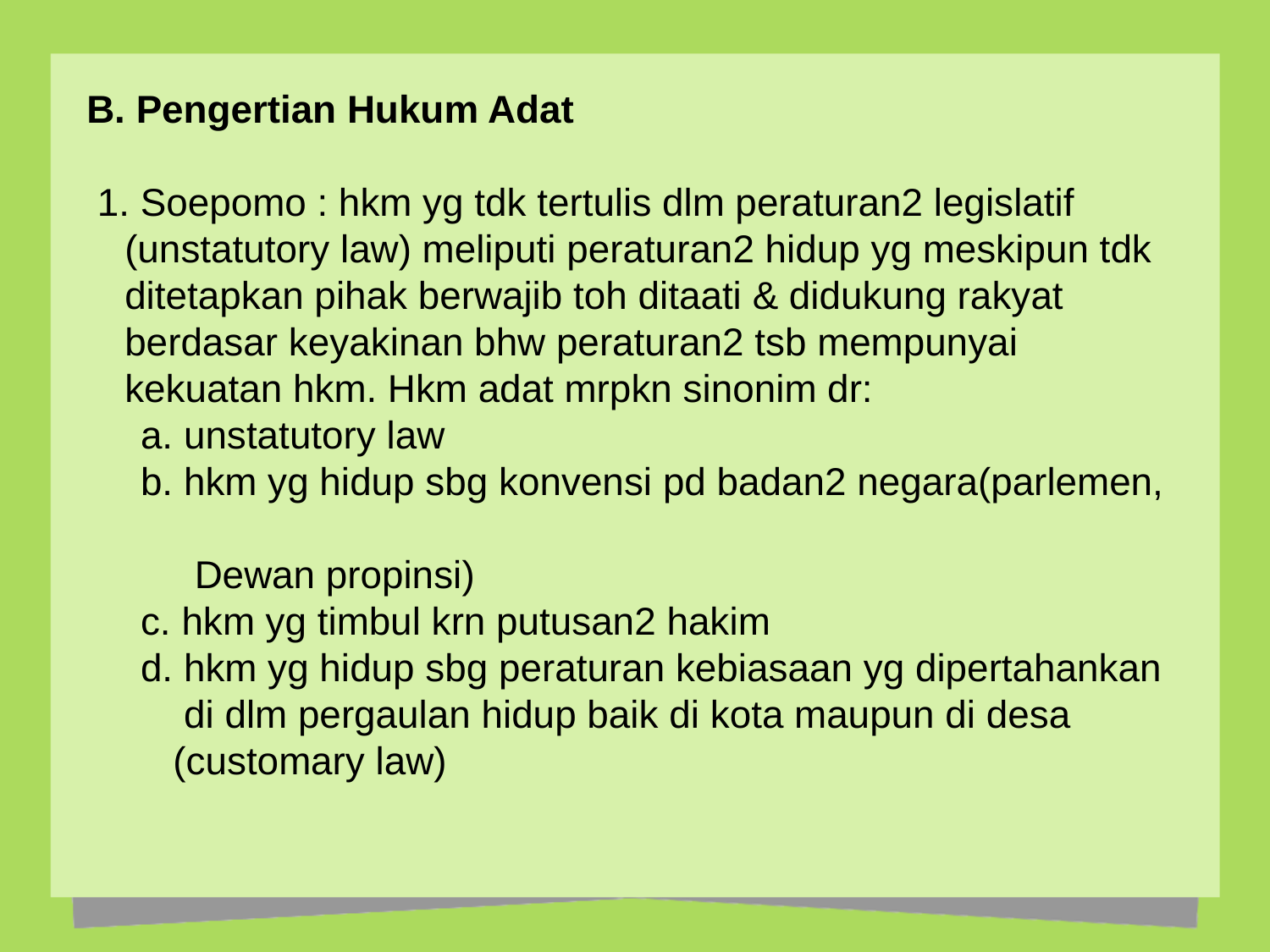

B. Pengertian Hukum Adat

 1. Soepomo : hkm yg tdk tertulis dlm peraturan2 legislatif (unstatutory law) meliputi peraturan2 hidup yg meskipun tdk ditetapkan pihak berwajib toh ditaati & didukung rakyat berdasar keyakinan bhw peraturan2 tsb mempunyai kekuatan hkm. Hkm adat mrpkn sinonim dr:
     a. unstatutory law
     b. hkm yg hidup sbg konvensi pd badan2 negara(parlemen,
          Dewan propinsi)
     c. hkm yg timbul krn putusan2 hakim
     d. hkm yg hidup sbg peraturan kebiasaan yg dipertahankan
         di dlm pergaulan hidup baik di kota maupun di desa
        (customary law)